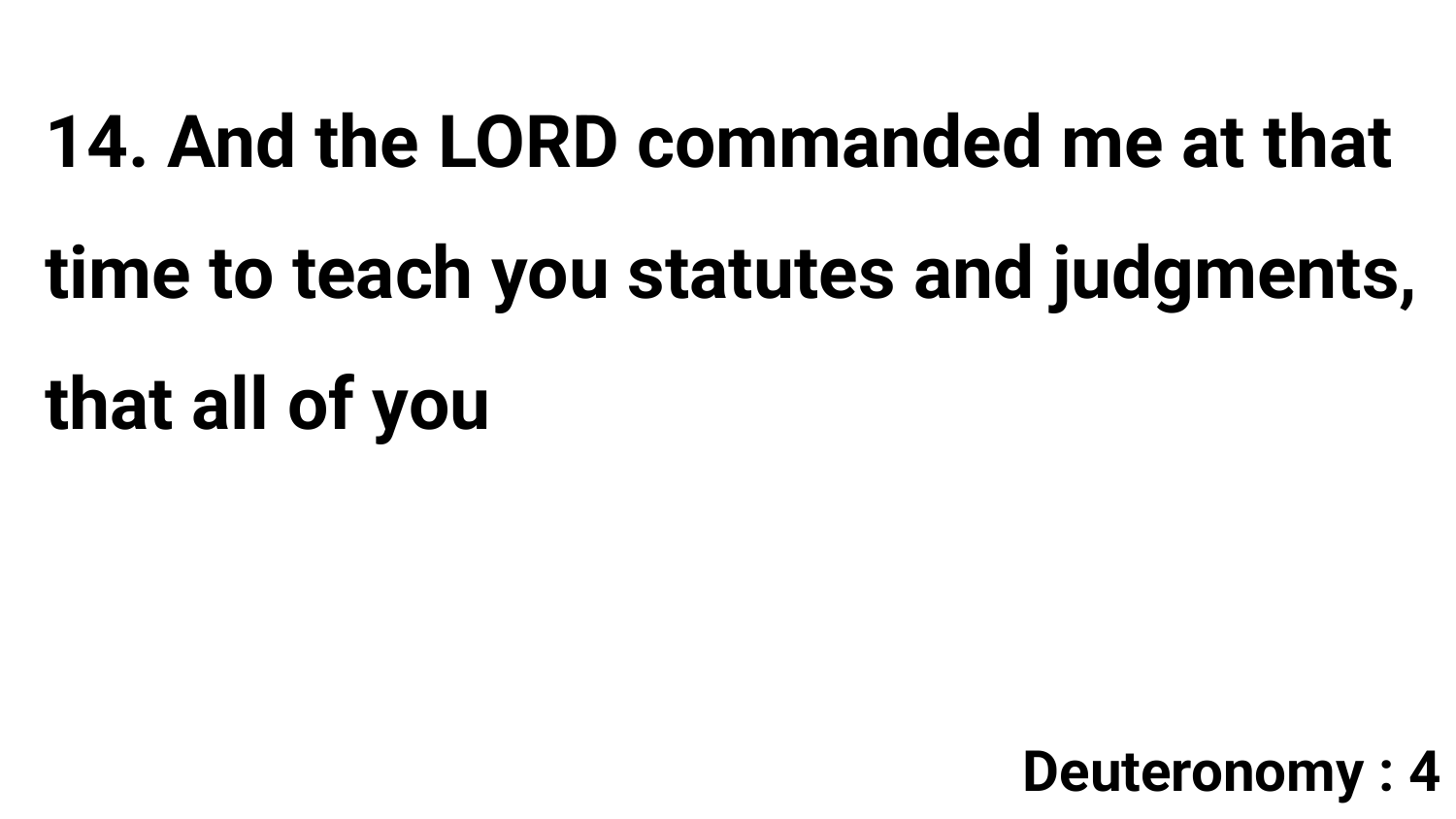

14. And the LORD commanded me at that time to teach you statutes and judgments, that all of you
Deuteronomy : 4